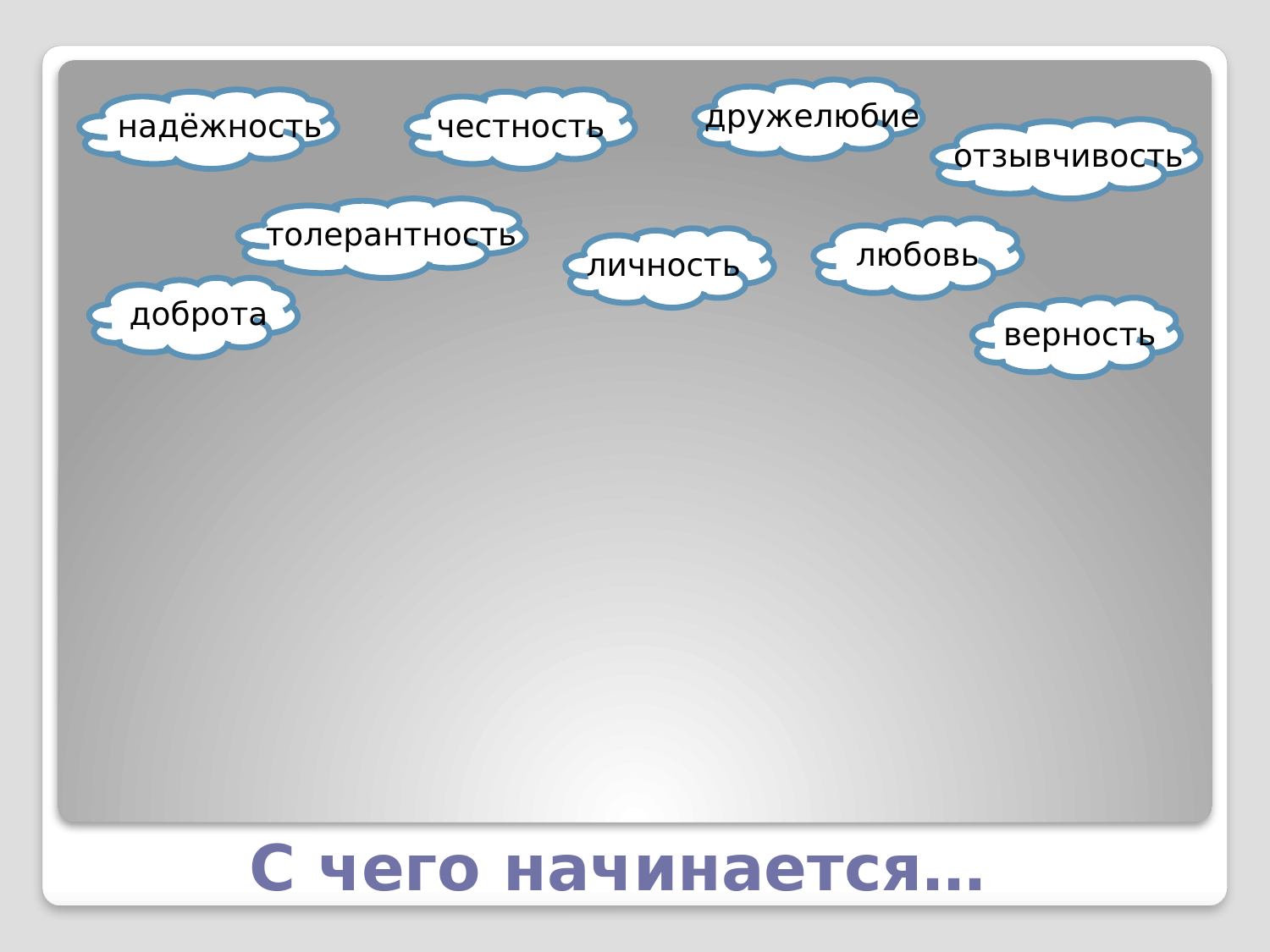

дружелюбие
надёжность
честность

отзывчивость

толерантность

любовь
личность

доброта

верность
# С чего начинается…